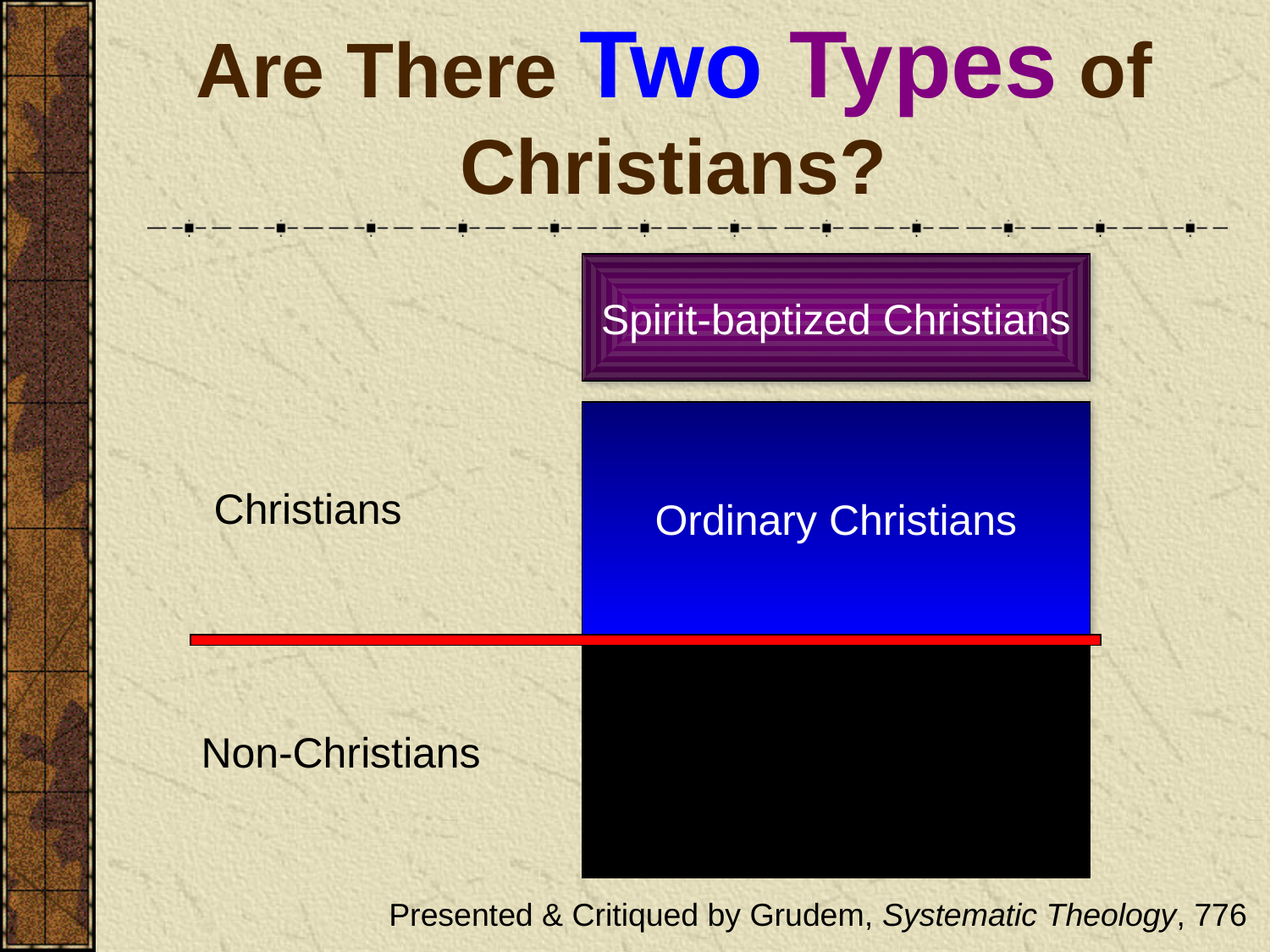

# Are There Two Types of Christians?
Spirit-baptized Christians
Ordinary Christians
Christians

Non-Christians
Presented & Critiqued by Grudem, Systematic Theology, 776